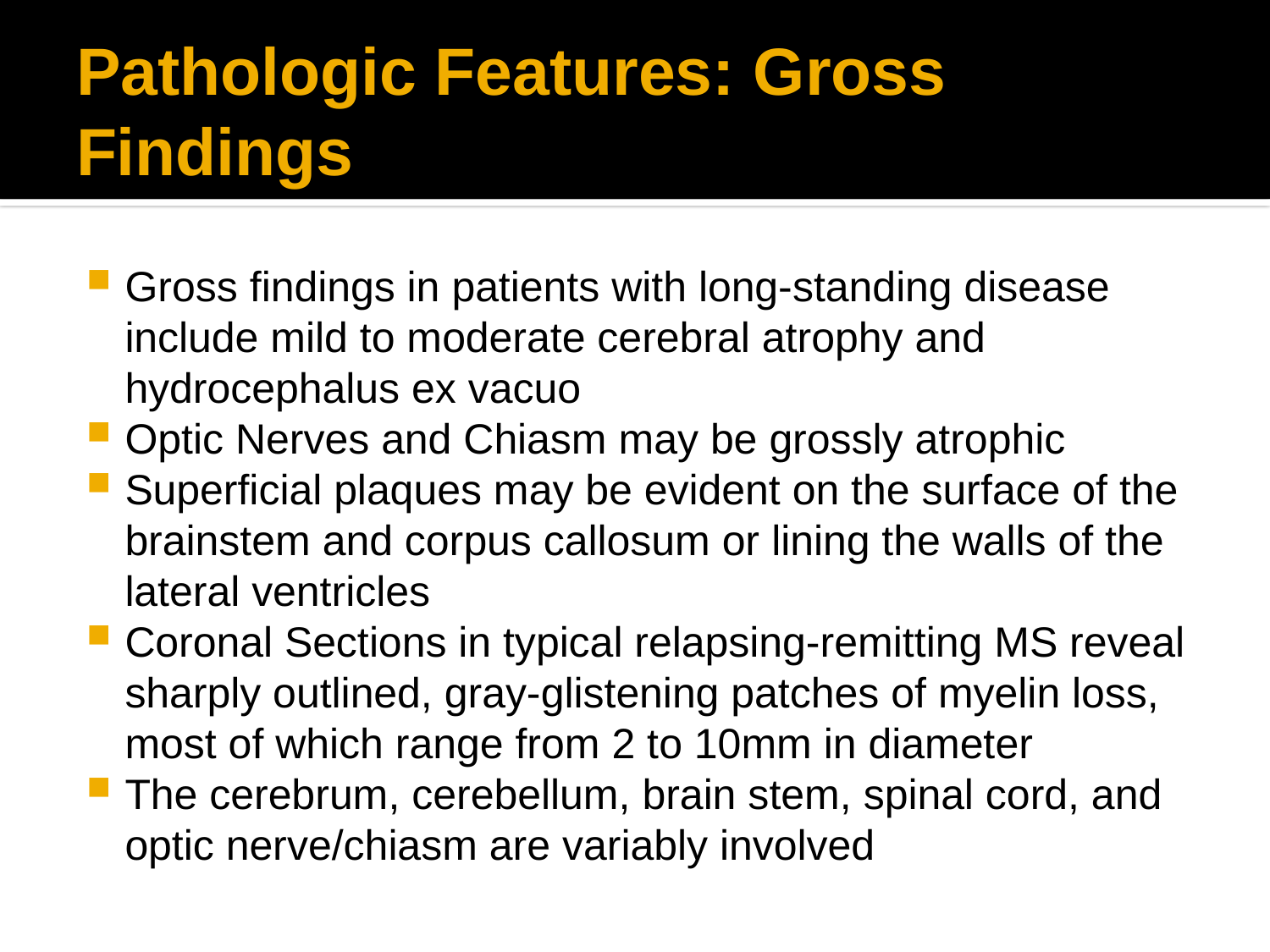

# Pathologic Features: Gross Findings
Gross findings in patients with long-standing disease include mild to moderate cerebral atrophy and hydrocephalus ex vacuo
Optic Nerves and Chiasm may be grossly atrophic
Superficial plaques may be evident on the surface of the brainstem and corpus callosum or lining the walls of the lateral ventricles
Coronal Sections in typical relapsing-remitting MS reveal sharply outlined, gray-glistening patches of myelin loss, most of which range from 2 to 10mm in diameter
The cerebrum, cerebellum, brain stem, spinal cord, and optic nerve/chiasm are variably involved